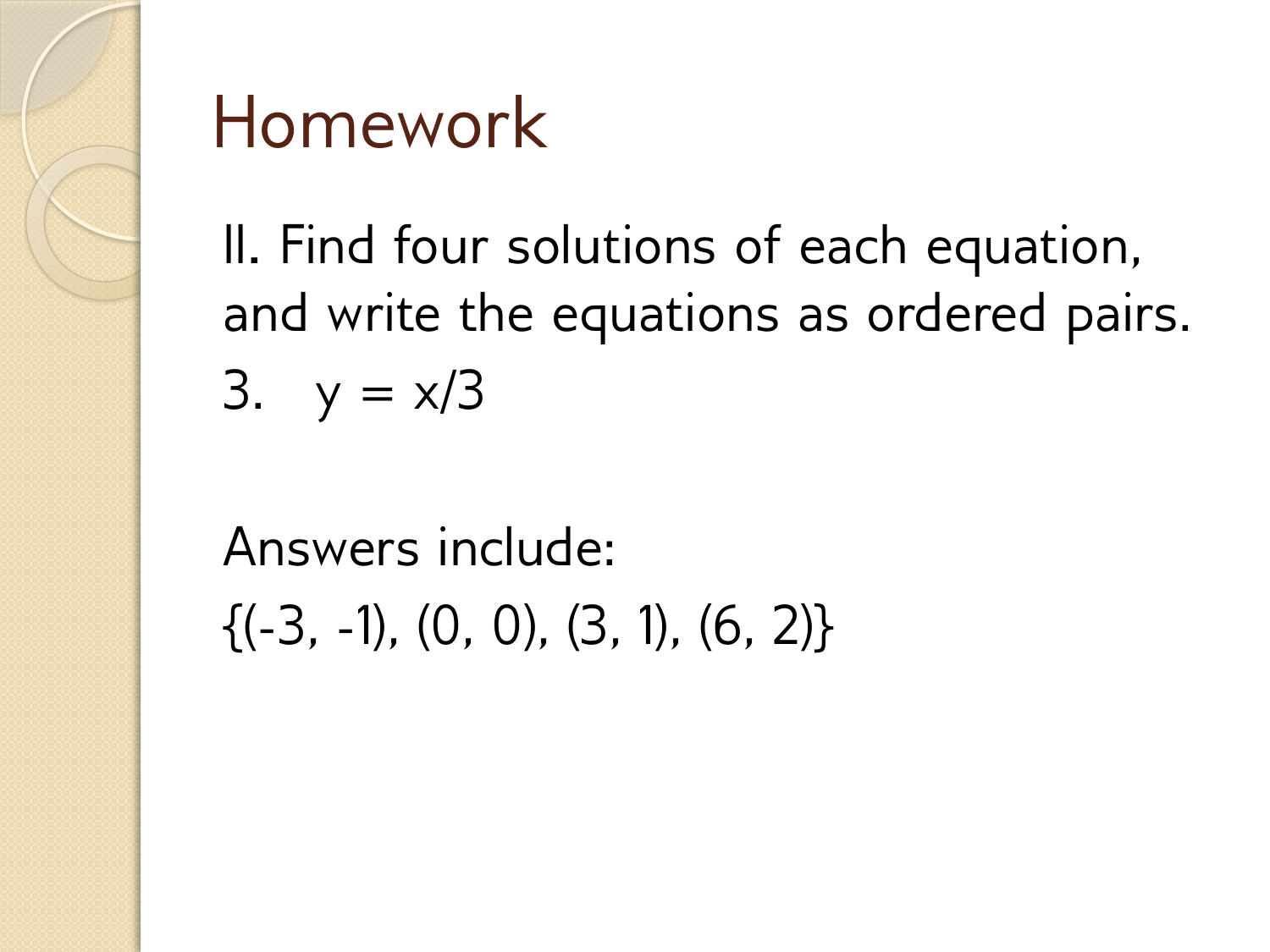

# Homework
II. Find four solutions of each equation, and write the equations as ordered pairs.
3.   y = x/3

Answers include:
{(-3, -1), (0, 0), (3, 1), (6, 2)}